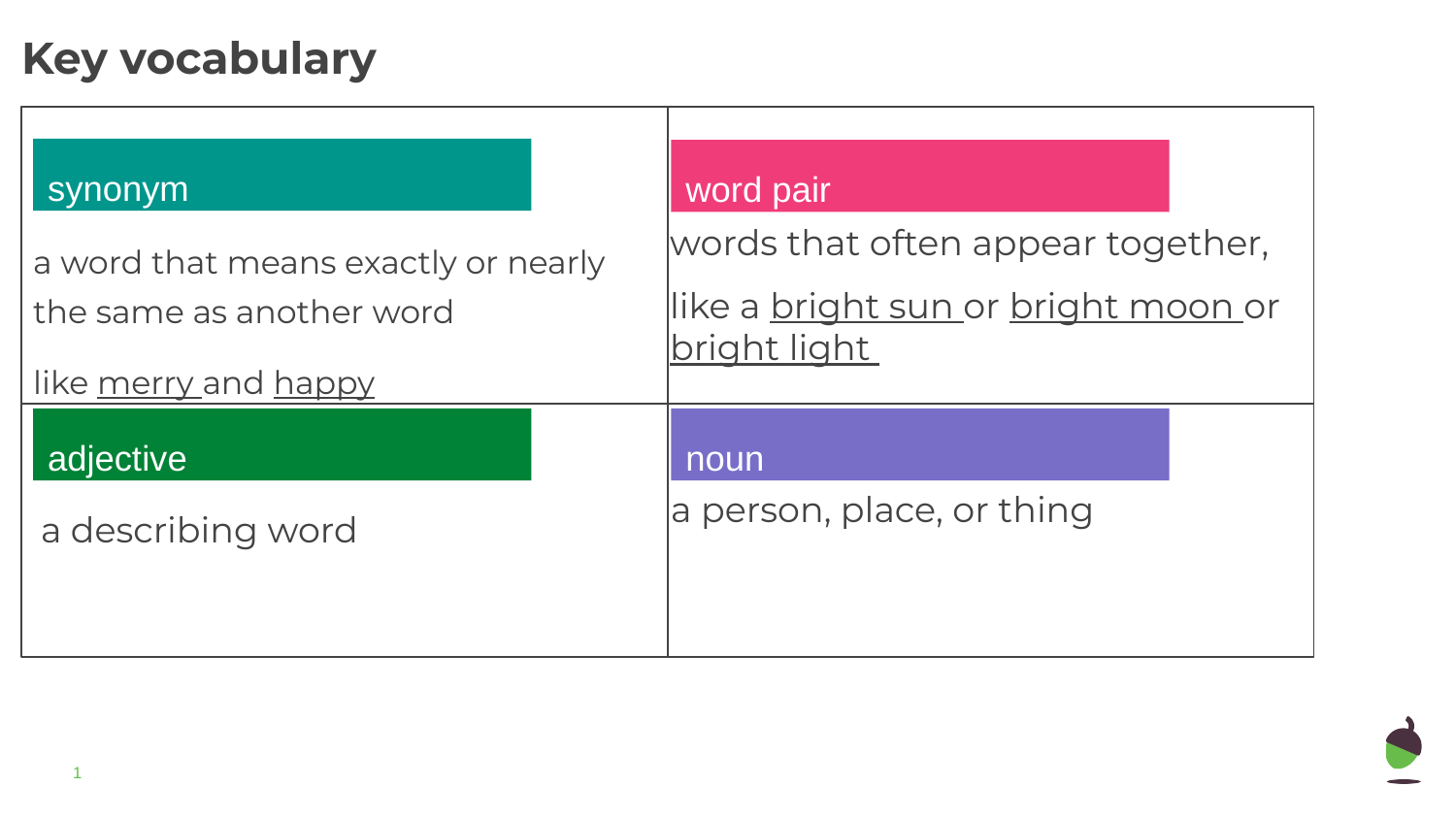

# Key vocabulary

synonym
word pair
words that often appear together,
like a bright sun or bright moon or bright light
a word that means exactly or nearly the same as another word
like merry and happy
adjective
noun
a person, place, or thing
a describing word
1